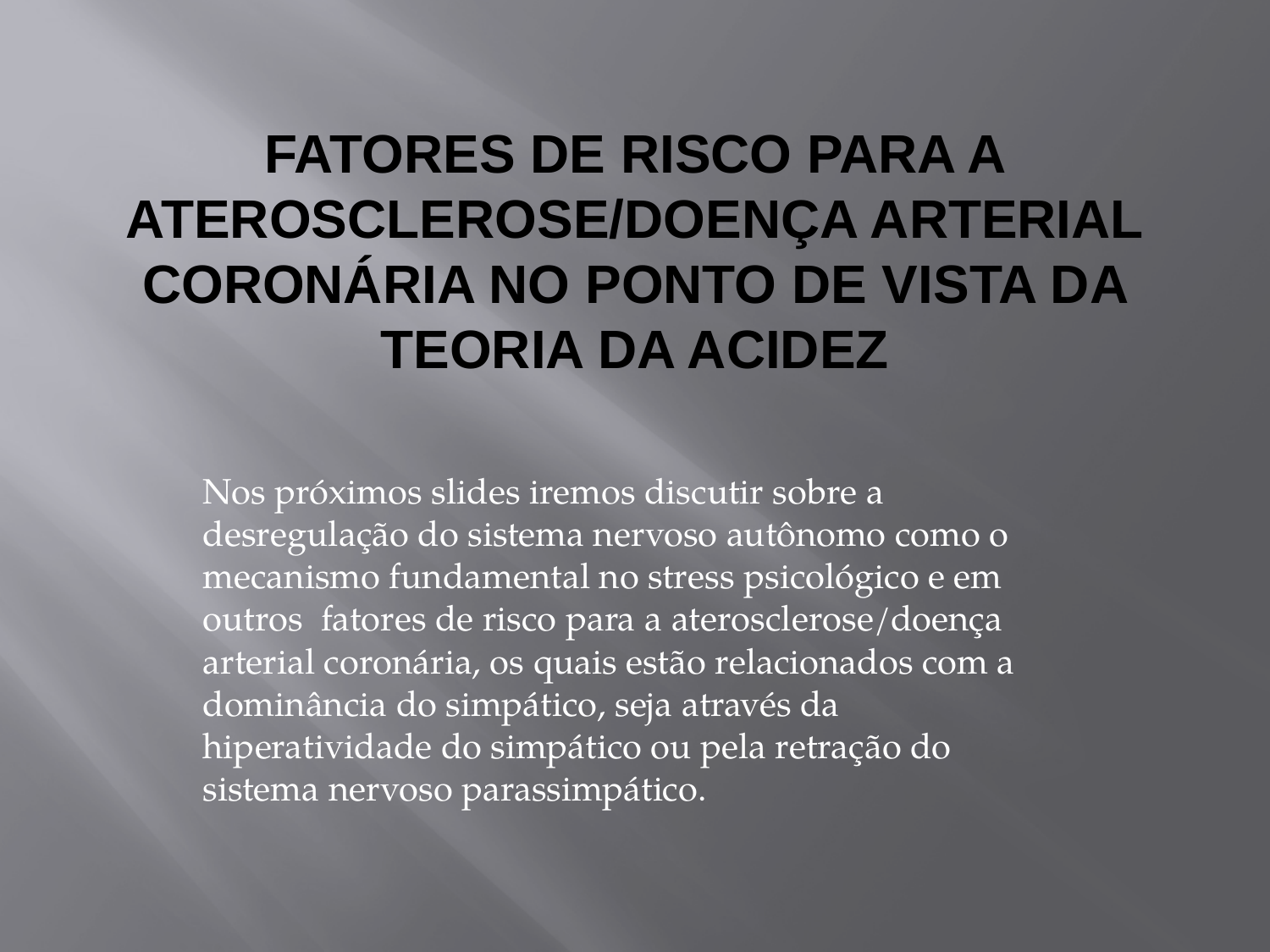

# Fatores de risco para a aterosclerose/doença arterial coronária no ponto de vista da teoria da acidez
Nos próximos slides iremos discutir sobre a desregulação do sistema nervoso autônomo como o mecanismo fundamental no stress psicológico e em outros  fatores de risco para a aterosclerose/doença arterial coronária, os quais estão relacionados com a dominância do simpático, seja através da hiperatividade do simpático ou pela retração do sistema nervoso parassimpático.